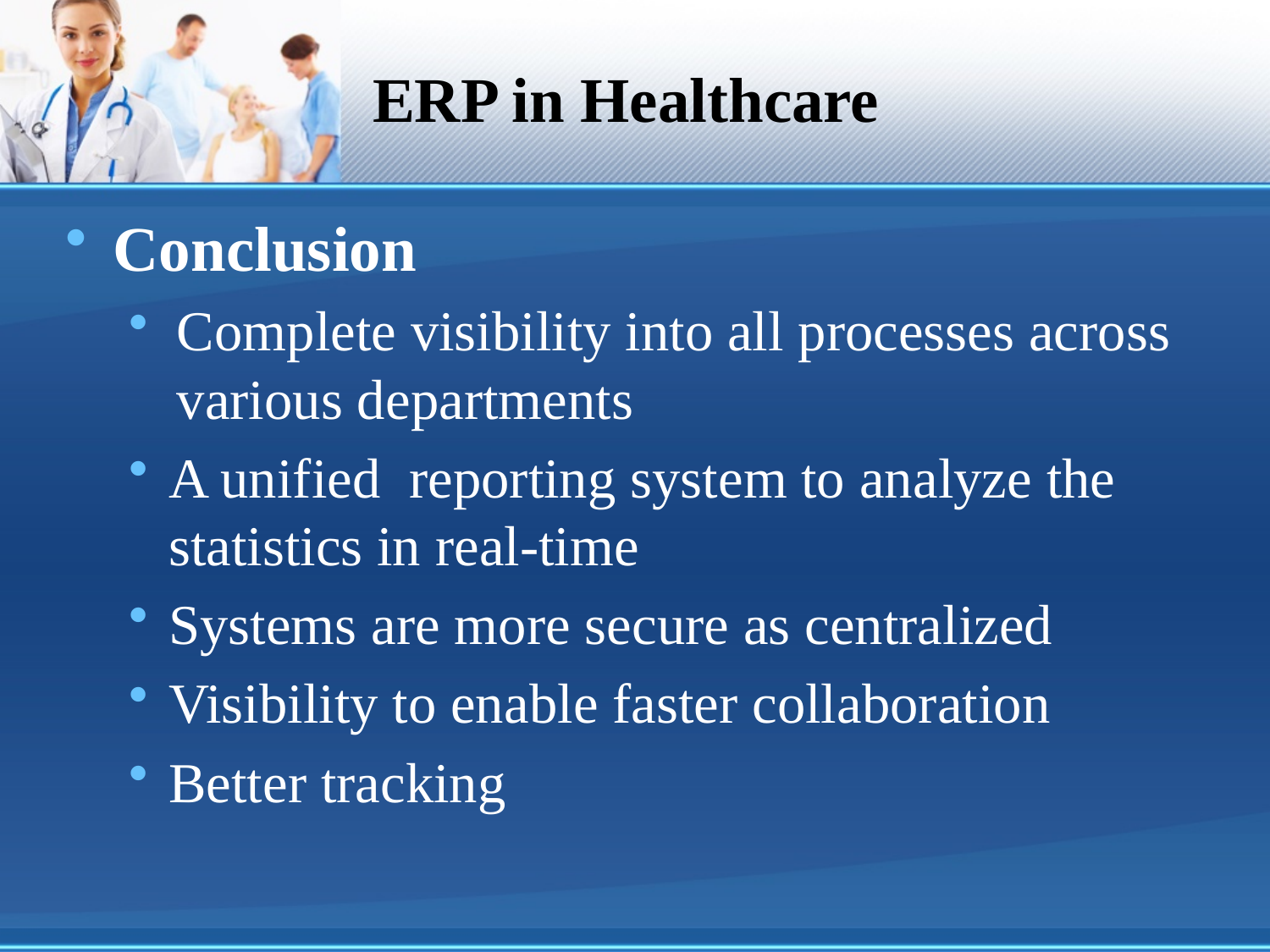

# ERP in Healthcare
Conclusion
Complete visibility into all processes across various departments
A unified  reporting system to analyze the statistics in real-time
Systems are more secure as centralized
Visibility to enable faster collaboration
Better tracking